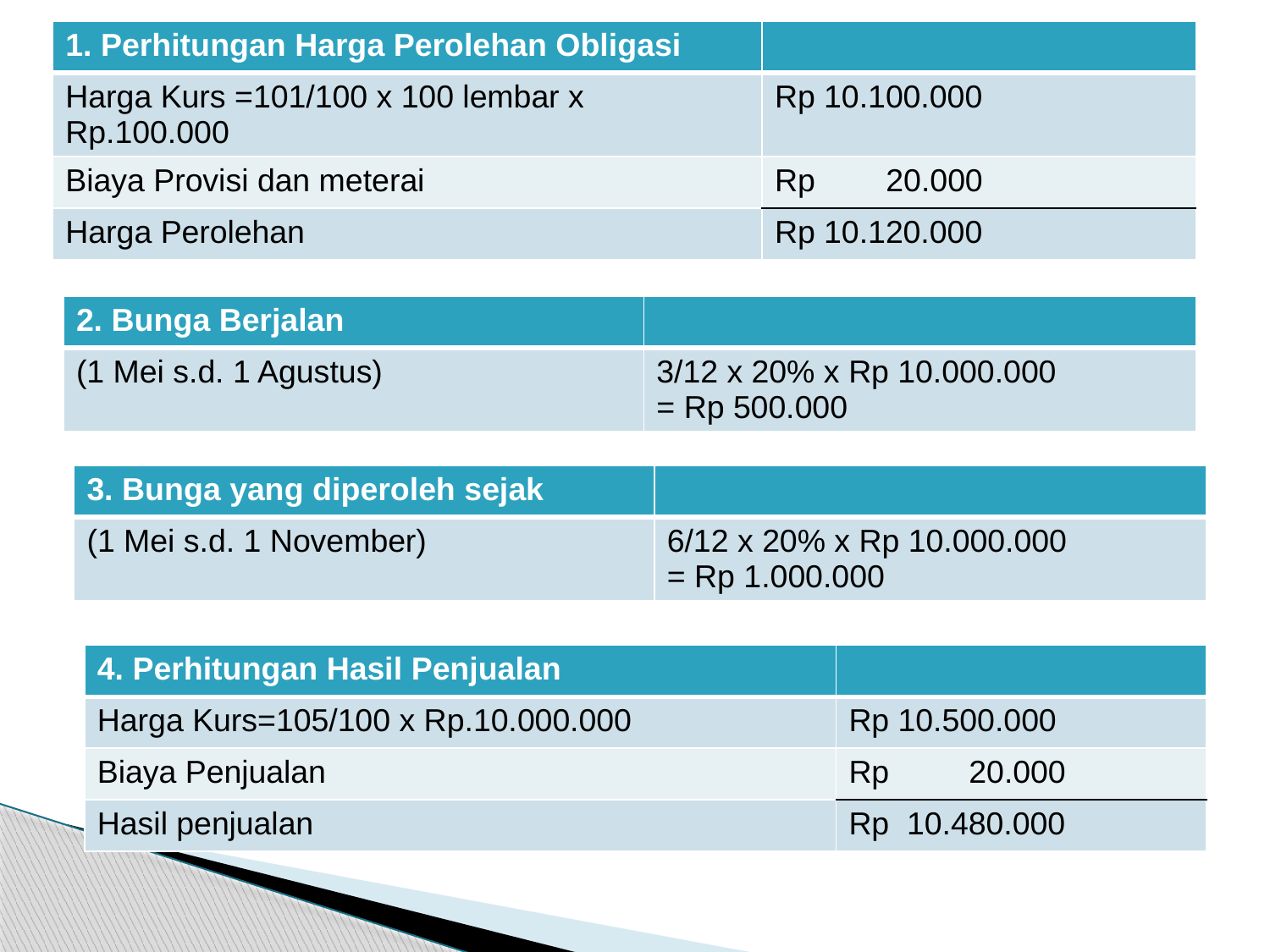

| 1. Perhitungan Harga Perolehan Obligasi |  |
| --- | --- |
| Harga Kurs =101/100 x 100 lembar x Rp.100.000 | Rp 10.100.000 |
| Biaya Provisi dan meterai | Rp 20.000 |
| Harga Perolehan | Rp 10.120.000 |
| 2. Bunga Berjalan |  |
| --- | --- |
| (1 Mei s.d. 1 Agustus) | 3/12 x 20% x Rp 10.000.000 = Rp 500.000 |
| 3. Bunga yang diperoleh sejak |  |
| --- | --- |
| (1 Mei s.d. 1 November) | 6/12 x 20% x Rp 10.000.000 = Rp 1.000.000 |
| 4. Perhitungan Hasil Penjualan |  |
| --- | --- |
| Harga Kurs=105/100 x Rp.10.000.000 | Rp 10.500.000 |
| Biaya Penjualan | Rp 20.000 |
| Hasil penjualan | Rp 10.480.000 |